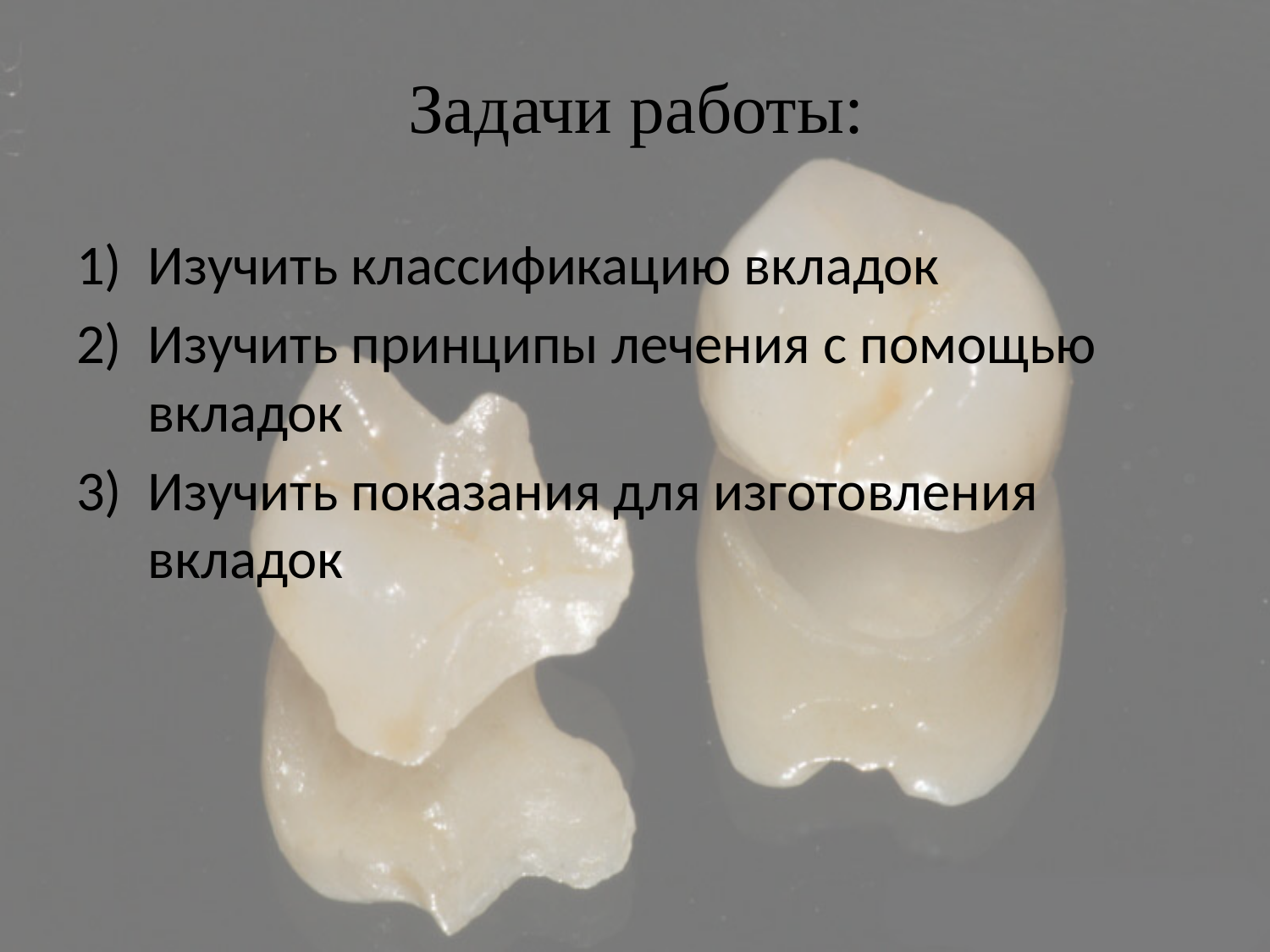

# Задачи работы:
Изучить классификацию вкладок
Изучить принципы лечения с помощью вкладок
Изучить показания для изготовления вкладок